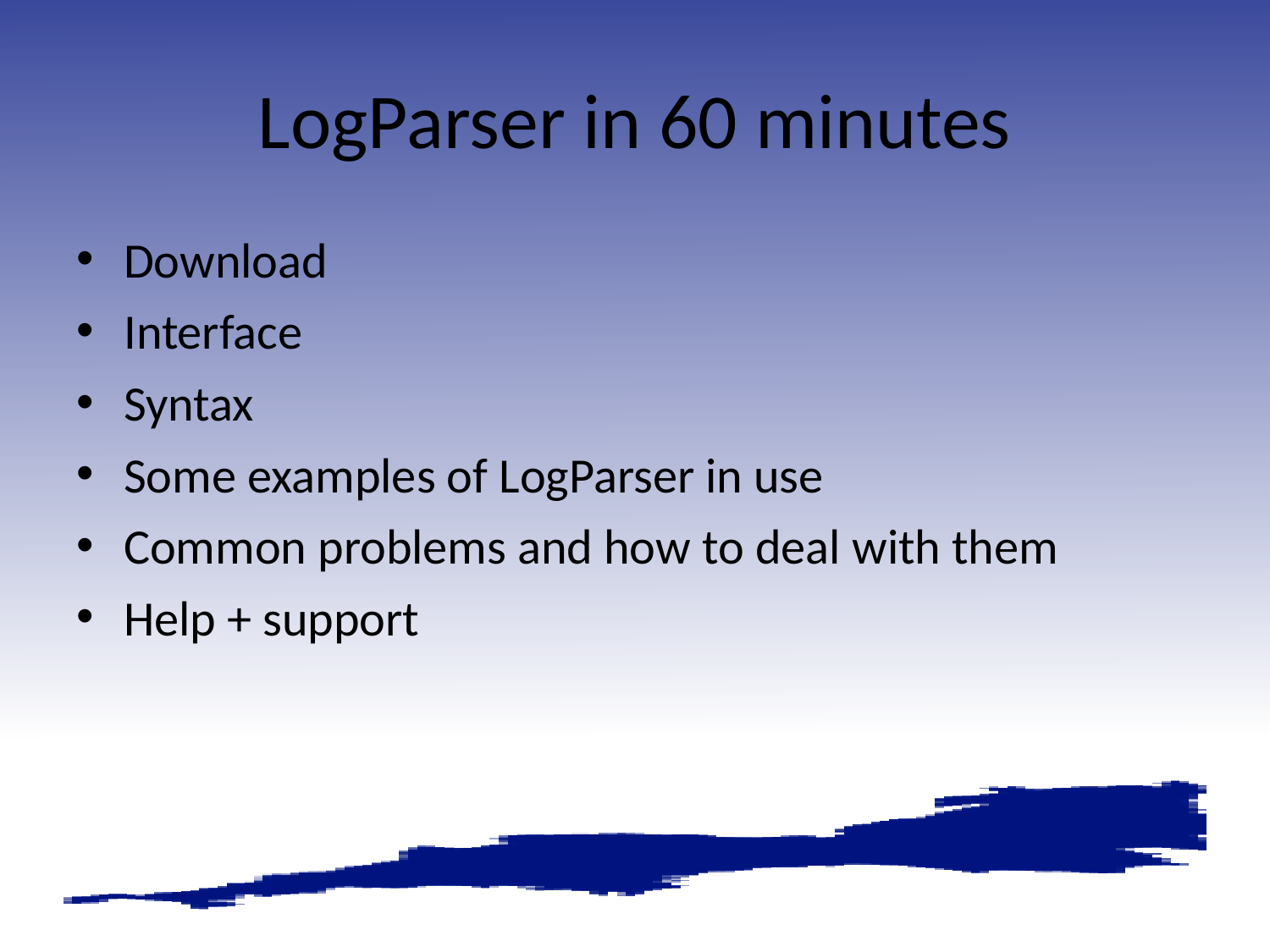

# LogParser in 60 minutes
Download
Interface
Syntax
Some examples of LogParser in use
Common problems and how to deal with them
Help + support